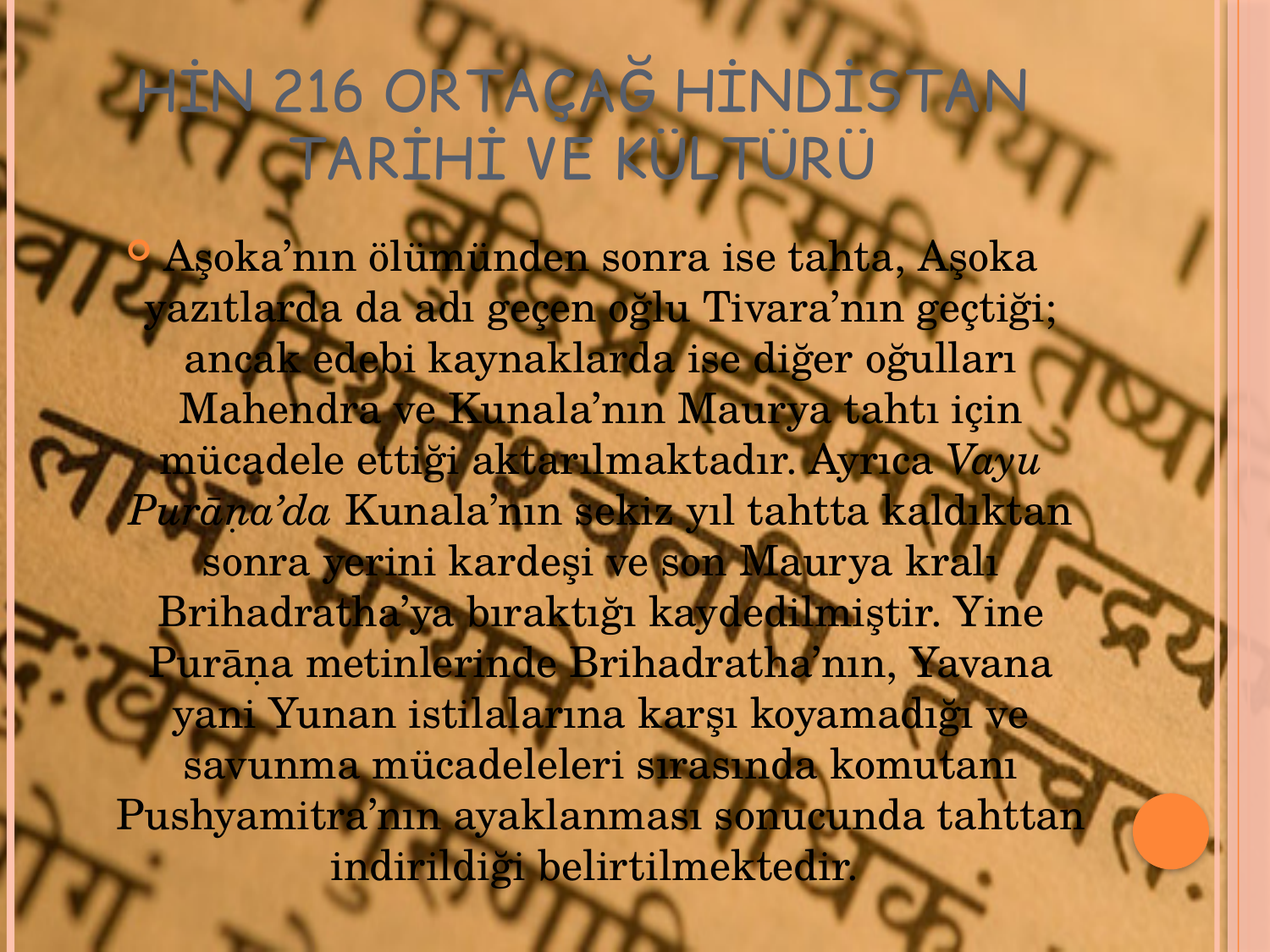

# HİN 216 ORTAÇAĞ HİNDİSTAN TARİHİ VE KÜLTÜRÜ
Aşoka’nın ölümünden sonra ise tahta, Aşoka yazıtlarda da adı geçen oğlu Tivara’nın geçtiği; ancak edebi kaynaklarda ise diğer oğulları Mahendra ve Kunala’nın Maurya tahtı için mücadele ettiği aktarılmaktadır. Ayrıca Vayu Purāṇa’da Kunala’nın sekiz yıl tahtta kaldıktan sonra yerini kardeşi ve son Maurya kralı Brihadratha’ya bıraktığı kaydedilmiştir. Yine Purāṇa metinlerinde Brihadratha’nın, Yavana yani Yunan istilalarına karşı koyamadığı ve savunma mücadeleleri sırasında komutanı Pushyamitra’nın ayaklanması sonucunda tahttan indirildiği belirtilmektedir.